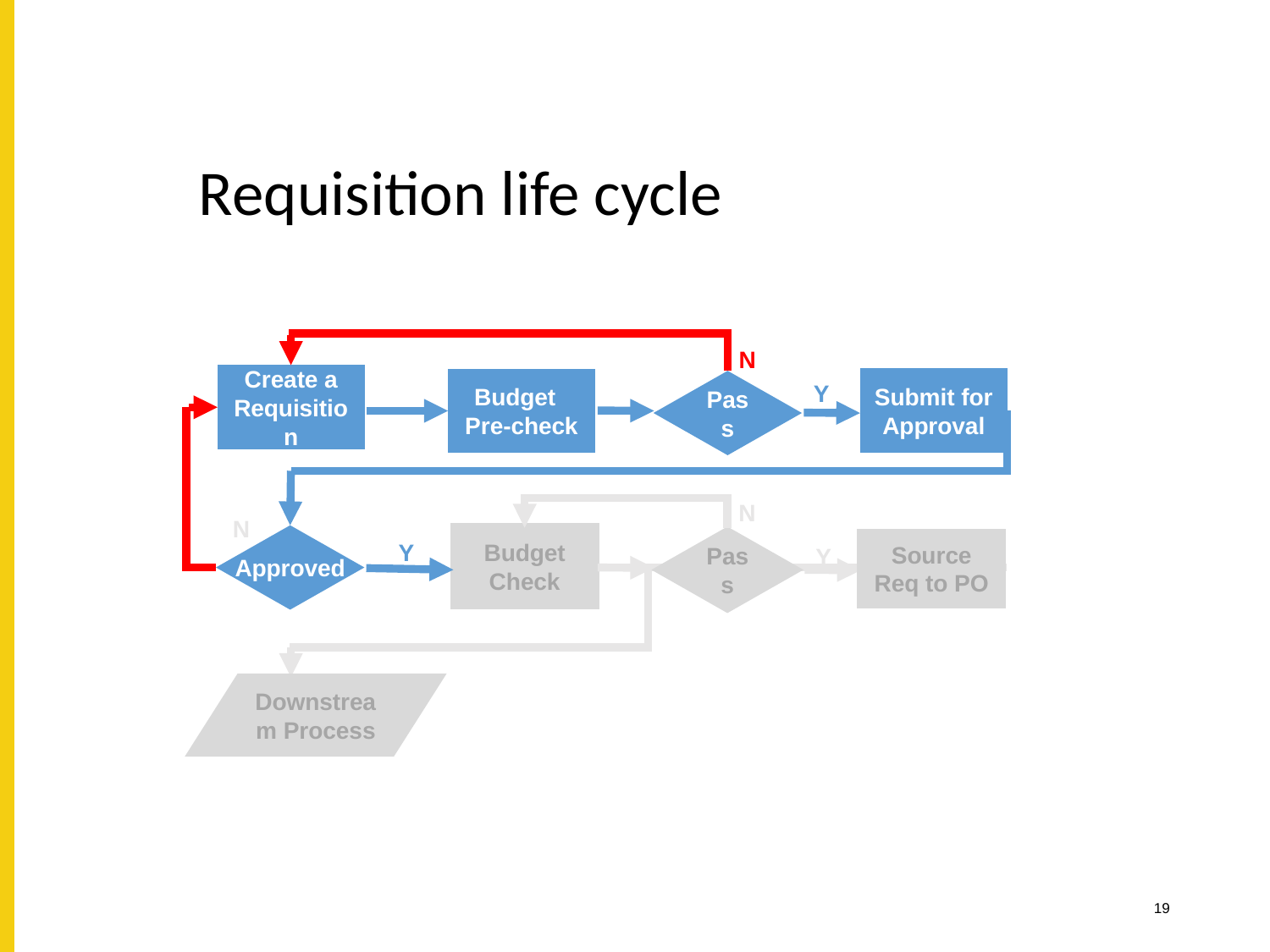

# Requisition life cycle

N
Create a Requisition
Submit for Approval
Budget   Pre-check
Pass
Y
N
N
Budget Check
Approved
Pass
Source Req to PO
Y
Y
Downstream Process
19